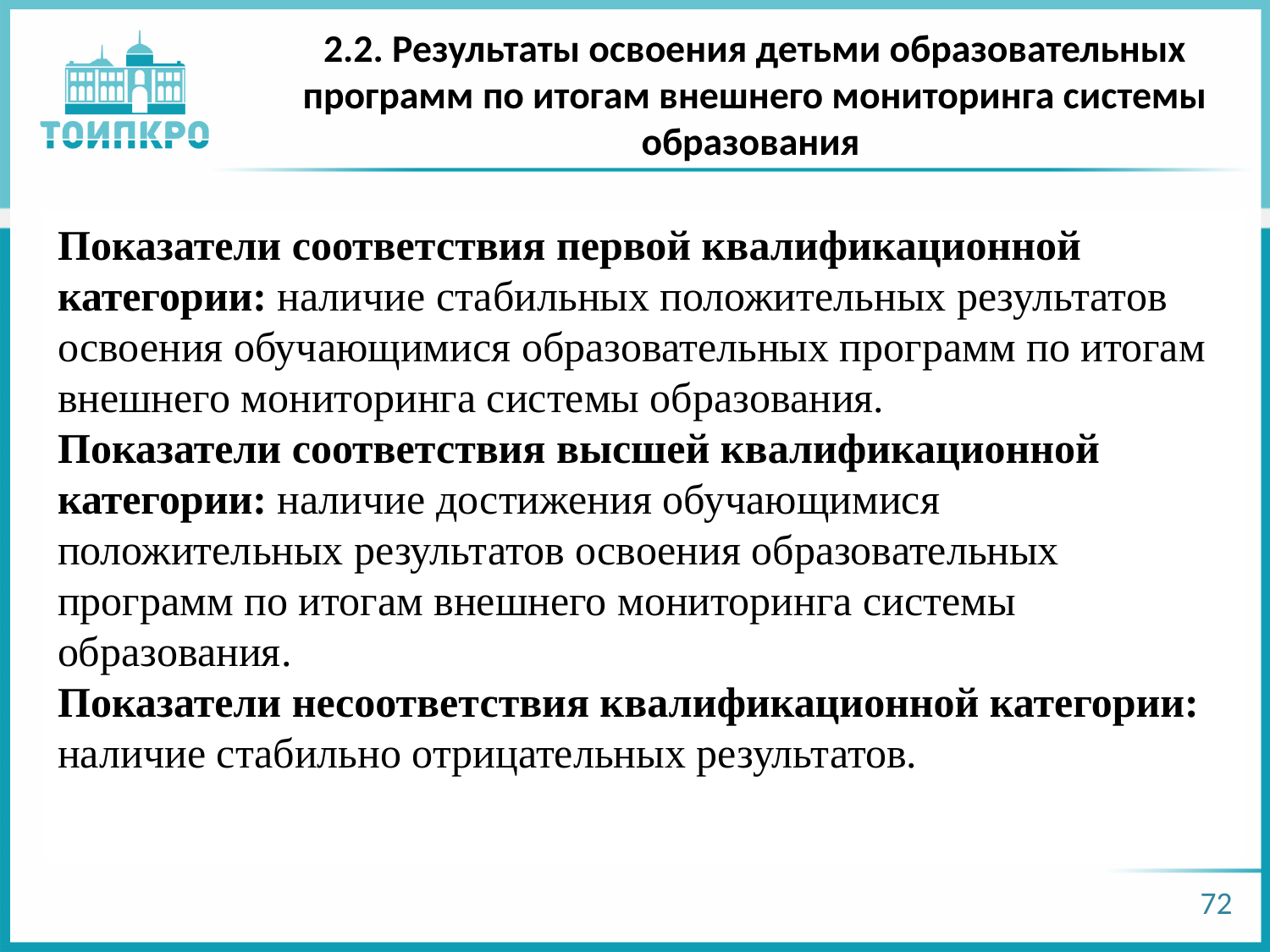

# 2.2. Результаты освоения детьми образовательных программ по итогам внешнего мониторинга системы образования
Показатели соответствия первой квалификационной категории: наличие стабильных положительных результатов освоения обучающимися образовательных программ по итогам внешнего мониторинга системы образования.
Показатели соответствия высшей квалификационной категории: наличие достижения обучающимися положительных результатов освоения образовательных программ по итогам внешнего мониторинга системы образования.
Показатели несоответствия квалификационной категории: наличие стабильно отрицательных результатов.

72